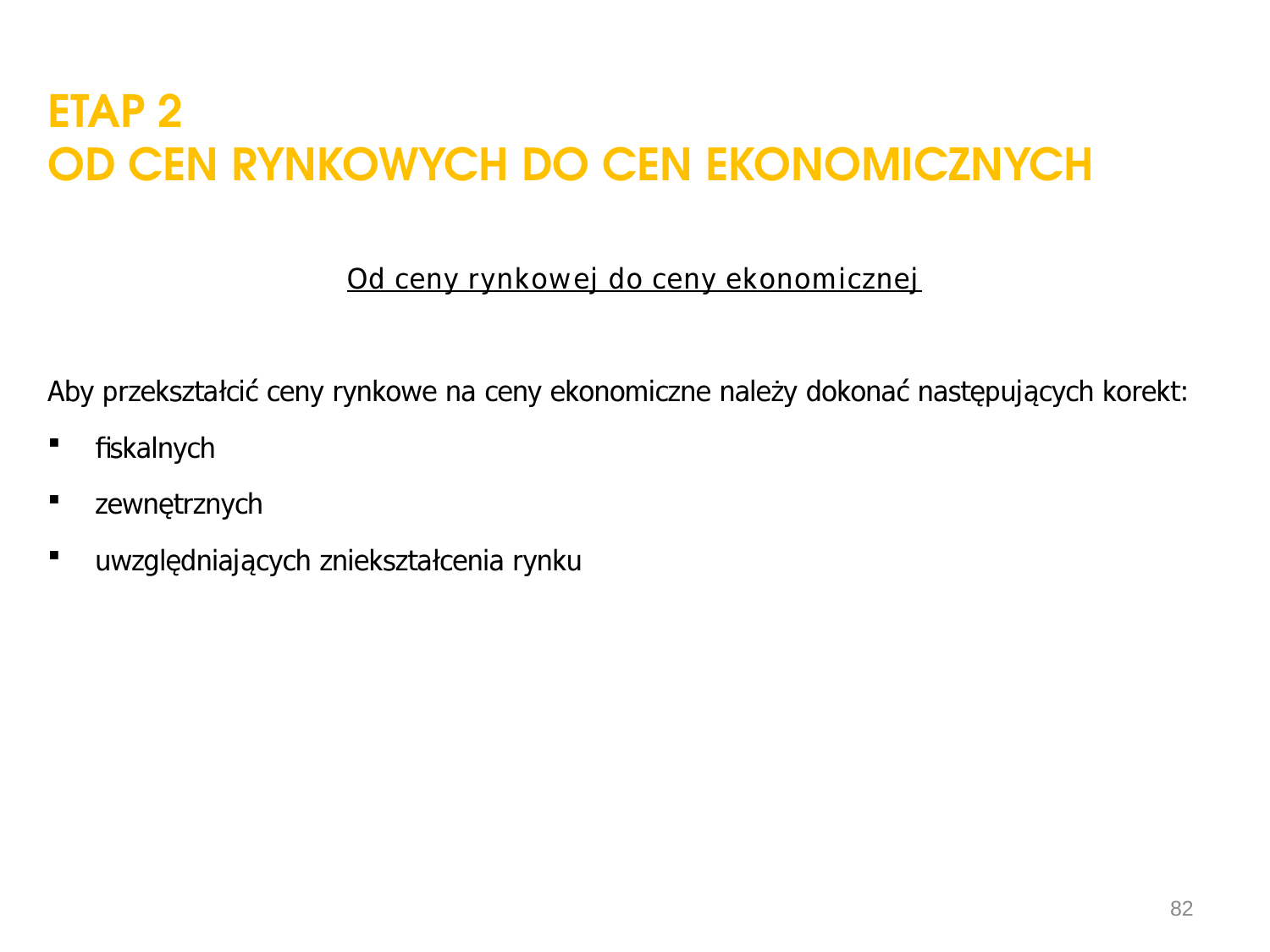

# ETAP 2 OD CEN RYNKOWYCH DO CEN EKONOMICZNYCH
Od ceny rynkowej do ceny ekonomicznej

Aby przekształcić ceny rynkowe na ceny ekonomiczne należy dokonać następujących korekt:
fiskalnych
zewnętrznych
uwzględniających zniekształcenia rynku
82